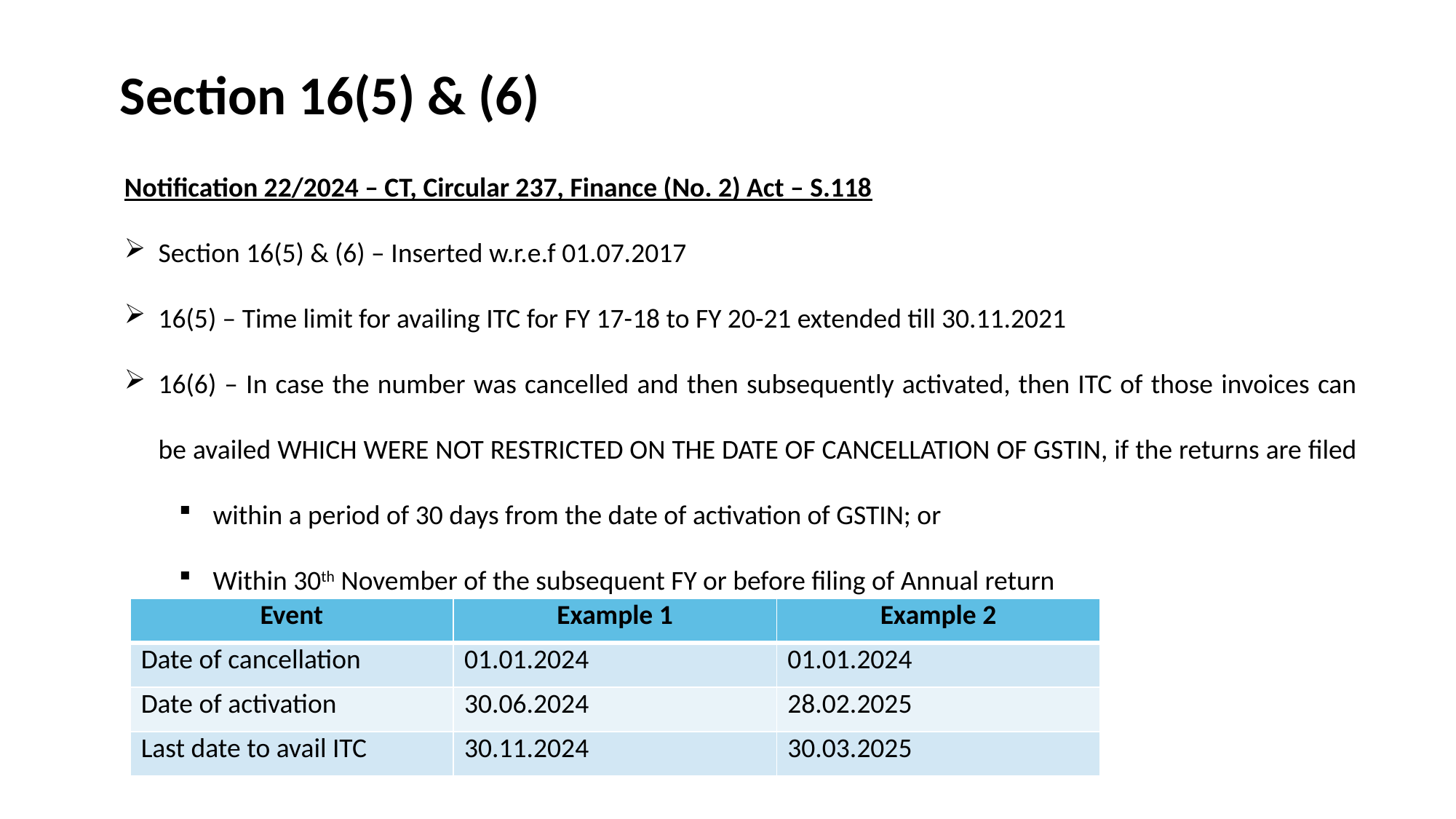

Section 16(5) & (6)
Notification 22/2024 – CT, Circular 237, Finance (No. 2) Act – S.118
Section 16(5) & (6) – Inserted w.r.e.f 01.07.2017
16(5) – Time limit for availing ITC for FY 17-18 to FY 20-21 extended till 30.11.2021
16(6) – In case the number was cancelled and then subsequently activated, then ITC of those invoices can be availed WHICH WERE NOT RESTRICTED ON THE DATE OF CANCELLATION OF GSTIN, if the returns are filed
within a period of 30 days from the date of activation of GSTIN; or
Within 30th November of the subsequent FY or before filing of Annual return

| Event | Example 1 | Example 2 |
| --- | --- | --- |
| Date of cancellation | 01.01.2024 | 01.01.2024 |
| Date of activation | 30.06.2024 | 28.02.2025 |
| Last date to avail ITC | 30.11.2024 | 30.03.2025 |